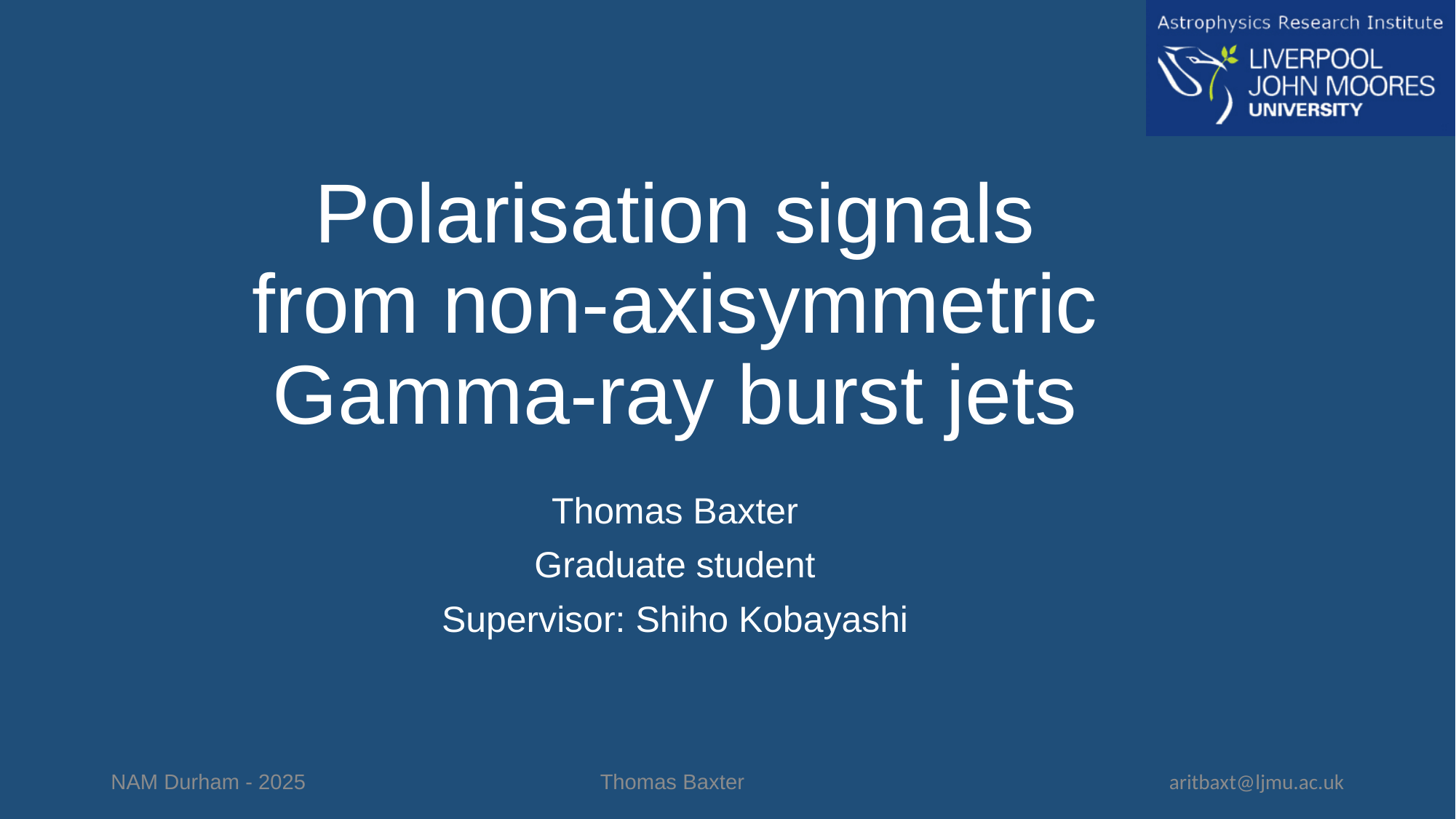

# Polarisation signals from non-axisymmetric Gamma-ray burst jets
Thomas Baxter
Graduate student
Supervisor: Shiho Kobayashi
Thomas Baxter
NAM Durham - 2025
aritbaxt@ljmu.ac.uk